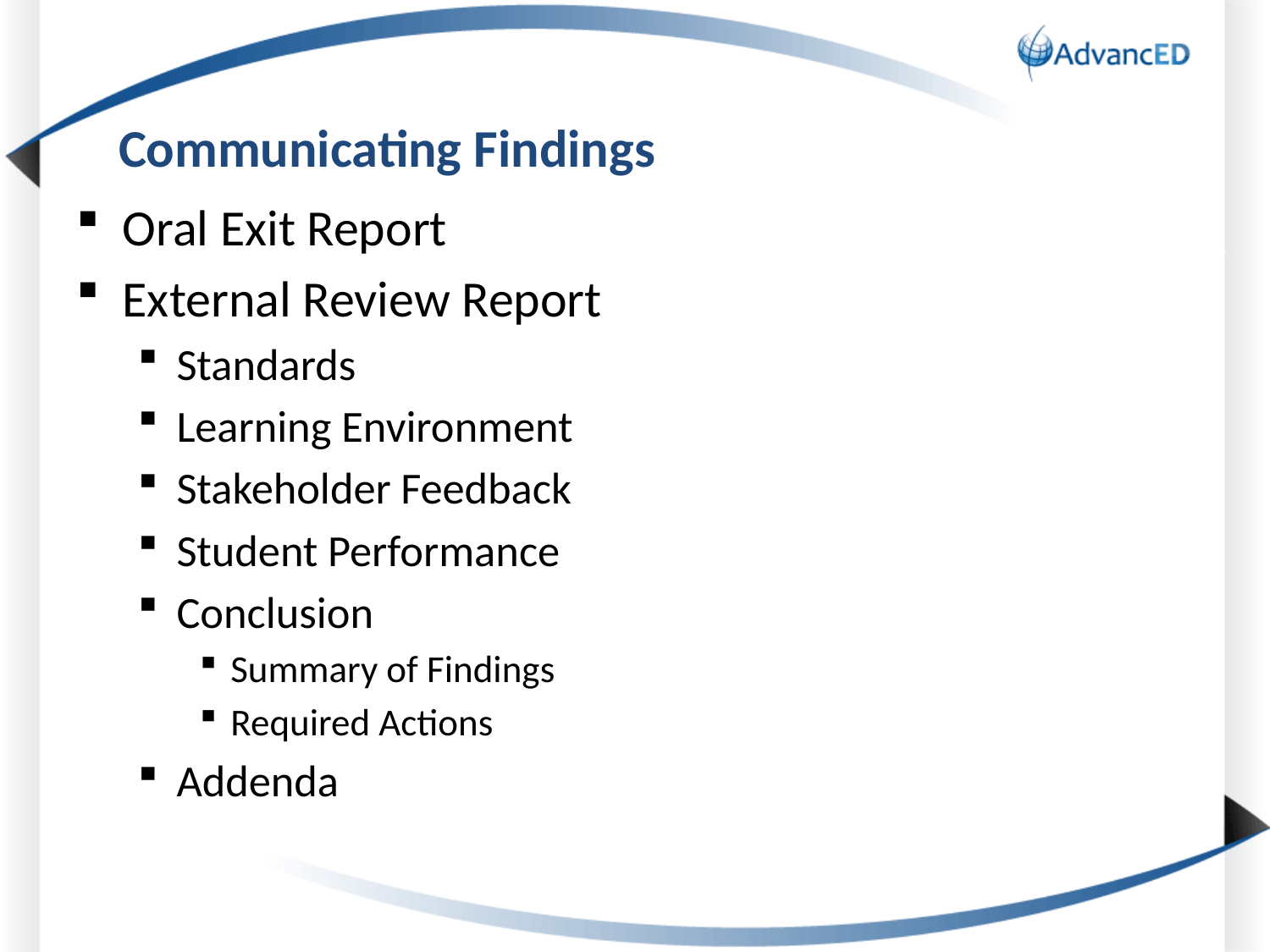

# Communicating Findings
Oral Exit Report
External Review Report
Standards
Learning Environment
Stakeholder Feedback
Student Performance
Conclusion
Summary of Findings
Required Actions
Addenda